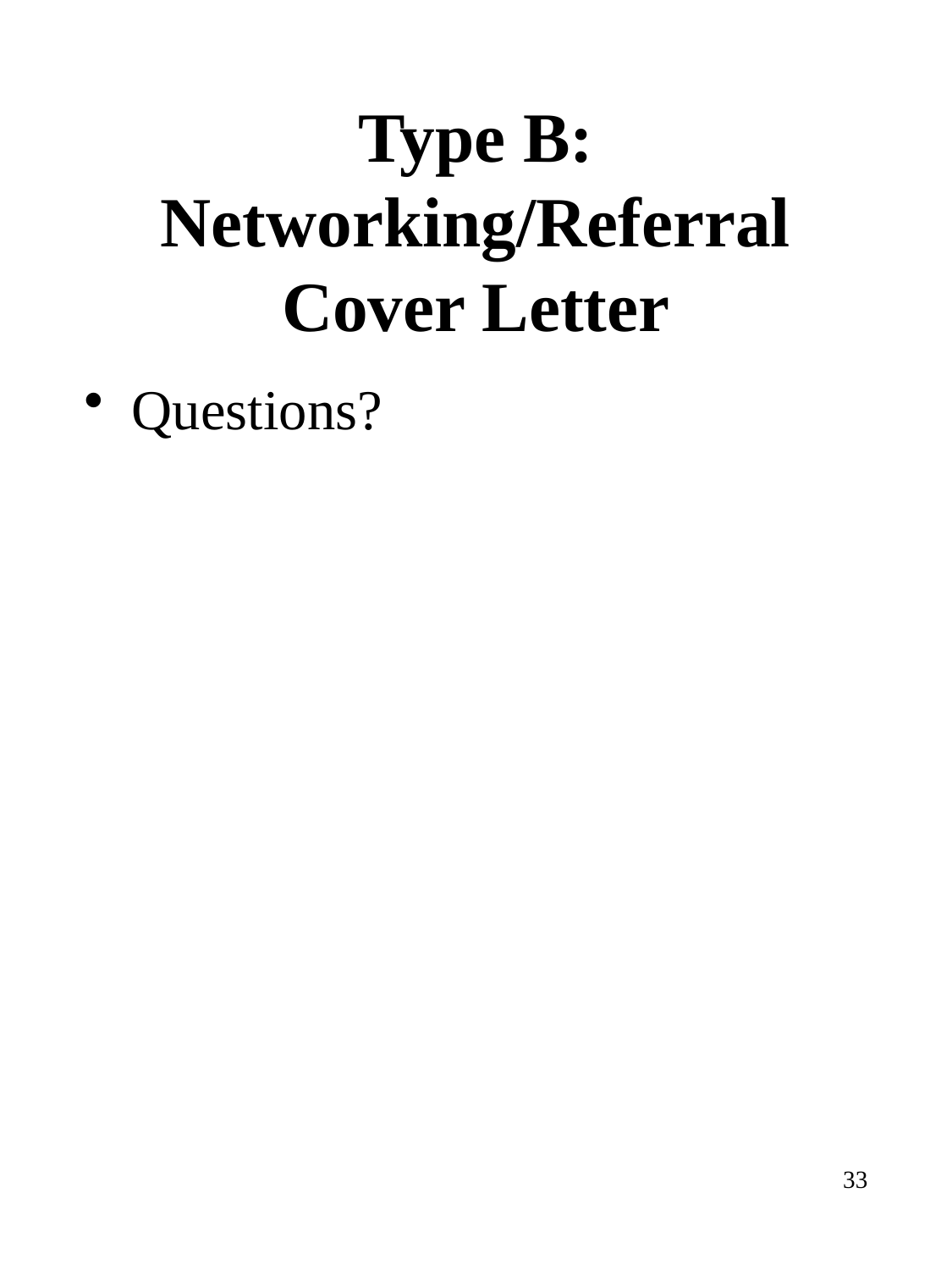

# Type B: Networking/Referral Cover Letter
Questions?
33